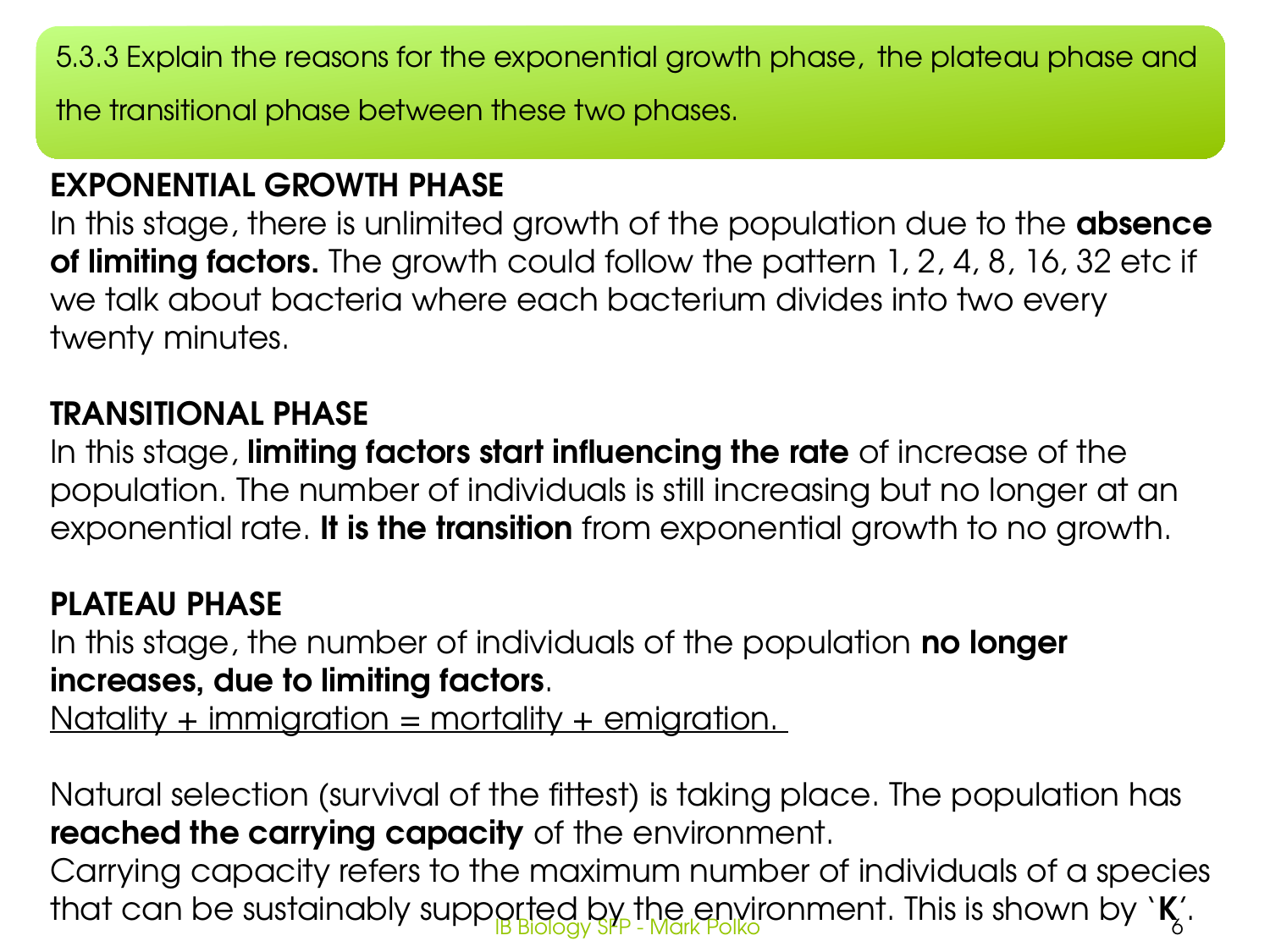

5.3.3 Explain the reasons for the exponential growth phase, the plateau phase and the transitional phase between these two phases.
EXPONENTIAL GROWTH PHASE
In this stage, there is unlimited growth of the population due to the absence of limiting factors. The growth could follow the pattern 1, 2, 4, 8, 16, 32 etc if we talk about bacteria where each bacterium divides into two every twenty minutes.

TRANSITIONAL PHASE
In this stage, limiting factors start influencing the rate of increase of the population. The number of individuals is still increasing but no longer at an exponential rate. It is the transition from exponential growth to no growth.

PLATEAU PHASE
In this stage, the number of individuals of the population no longer increases, due to limiting factors.
Natality + immigration = mortality + emigration.

Natural selection (survival of the fittest) is taking place. The population has reached the carrying capacity of the environment.
Carrying capacity refers to the maximum number of individuals of a species that can be sustainably supported by the environment. This is shown by ‘K’.
6
IB Biology SFP - Mark Polko